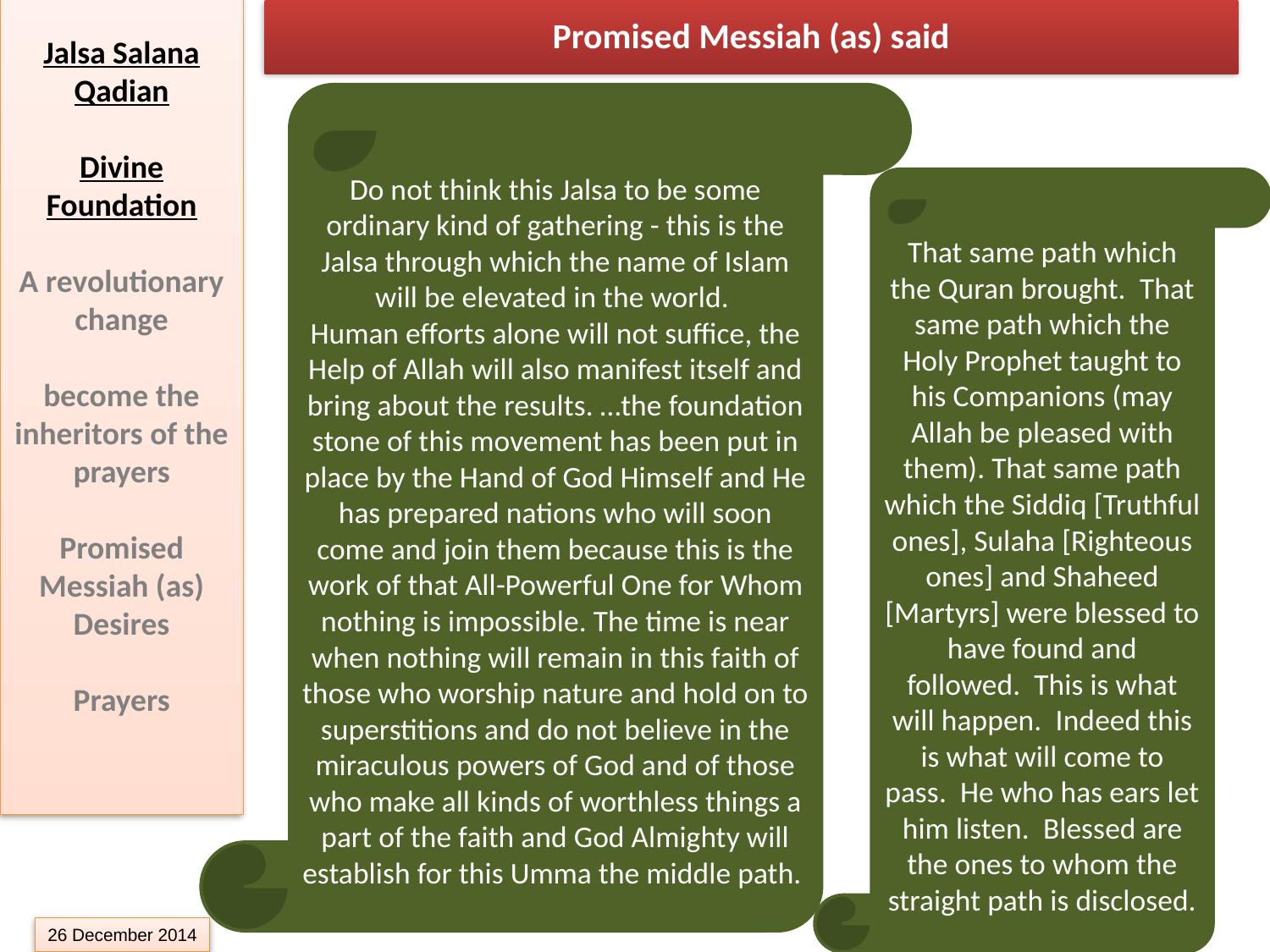

Promised Messiah (as) said

Jalsa Salana Qadian

Divine Foundation

A revolutionary change

become the inheritors of the prayers

Promised Messiah (as) Desires

Prayers

Do not think this Jalsa to be some ordinary kind of gathering - this is the Jalsa through which the name of Islam will be elevated in the world.
Human efforts alone will not suffice, the Help of Allah will also manifest itself and bring about the results. …the foundation stone of this movement has been put in place by the Hand of God Himself and He has prepared nations who will soon come and join them because this is the work of that All-Powerful One for Whom nothing is impossible. The time is near when nothing will remain in this faith of those who worship nature and hold on to superstitions and do not believe in the miraculous powers of God and of those who make all kinds of worthless things a part of the faith and God Almighty will establish for this Umma the middle path.
That same path which the Quran brought.  That same path which the Holy Prophet taught to his Companions (may Allah be pleased with them). That same path which the Siddiq [Truthful ones], Sulaha [Righteous ones] and Shaheed [Martyrs] were blessed to have found and followed.  This is what will happen.  Indeed this is what will come to pass.  He who has ears let him listen.  Blessed are the ones to whom the straight path is disclosed.

26 December 2014